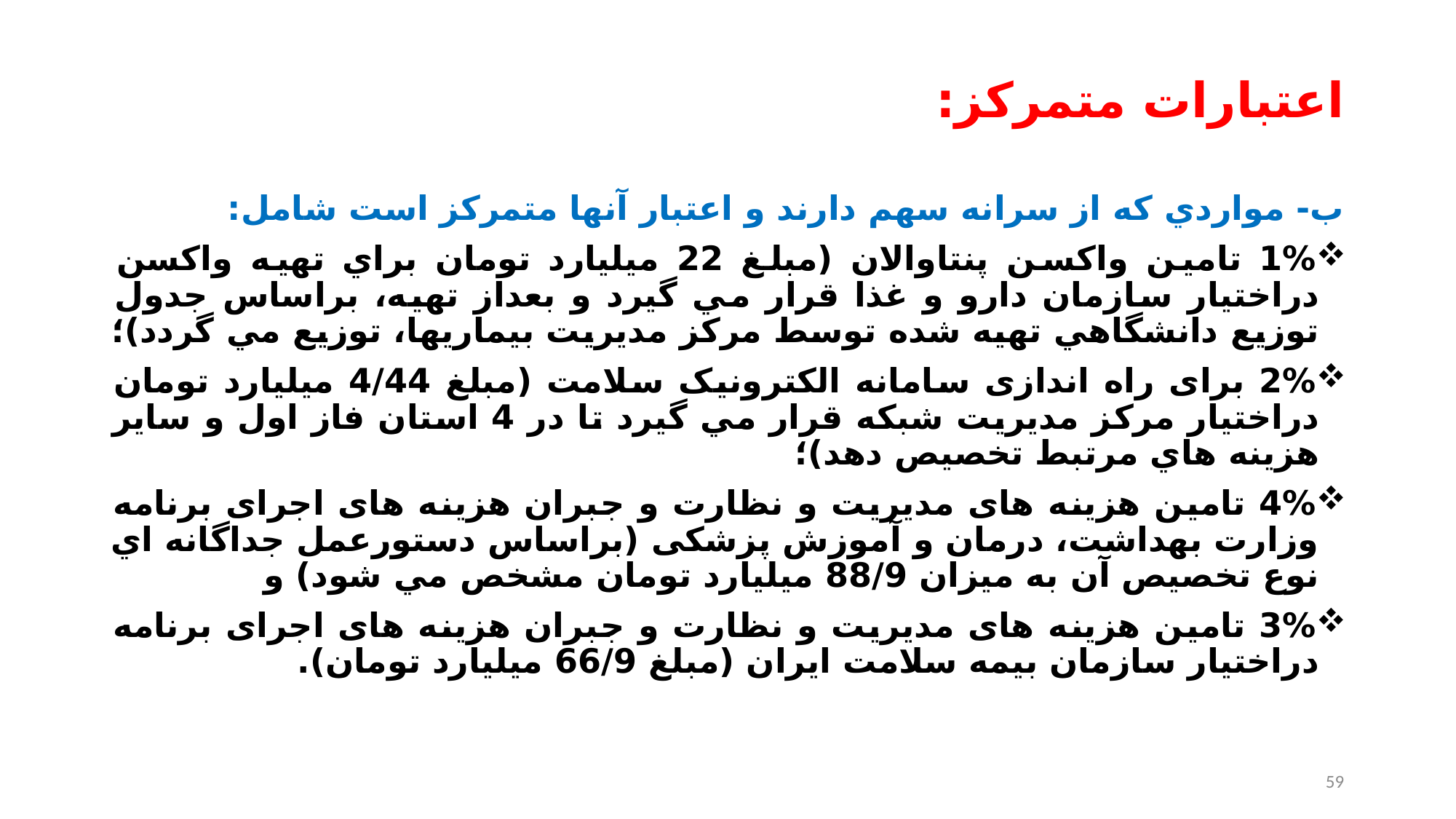

# اعتبارات متمركز:
ب- مواردي که از سرانه سهم دارند و اعتبار آنها متمركز است شامل:
1% تامین واکسن پنتاوالان (مبلغ 22 ميليارد تومان براي تهيه واكسن دراختيار سازمان دارو و غذا قرار مي گيرد و بعداز تهيه، براساس جدول توزيع دانشگاهي تهيه شده توسط مركز مديريت بيماريها، توزيع مي گردد)؛
2% برای راه اندازی سامانه الکترونیک سلامت (مبلغ 4/44 ميليارد تومان دراختيار مركز مديريت شبكه قرار مي گيرد تا در 4 استان فاز اول و ساير هزينه هاي مرتبط تخصيص دهد)؛
4% تامین هزینه های مدیریت و نظارت و جبران هزینه های اجرای برنامه وزارت بهداشت، درمان و آموزش پزشکی (براساس دستورعمل جداگانه اي نوع تخصيص آن به ميزان 88/9 ميليارد تومان مشخص مي شود) و
3% تامین هزینه های مدیریت و نظارت و جبران هزینه های اجرای برنامه دراختیار سازمان بیمه سلامت ایران (مبلغ 66/9 ميليارد تومان).
59